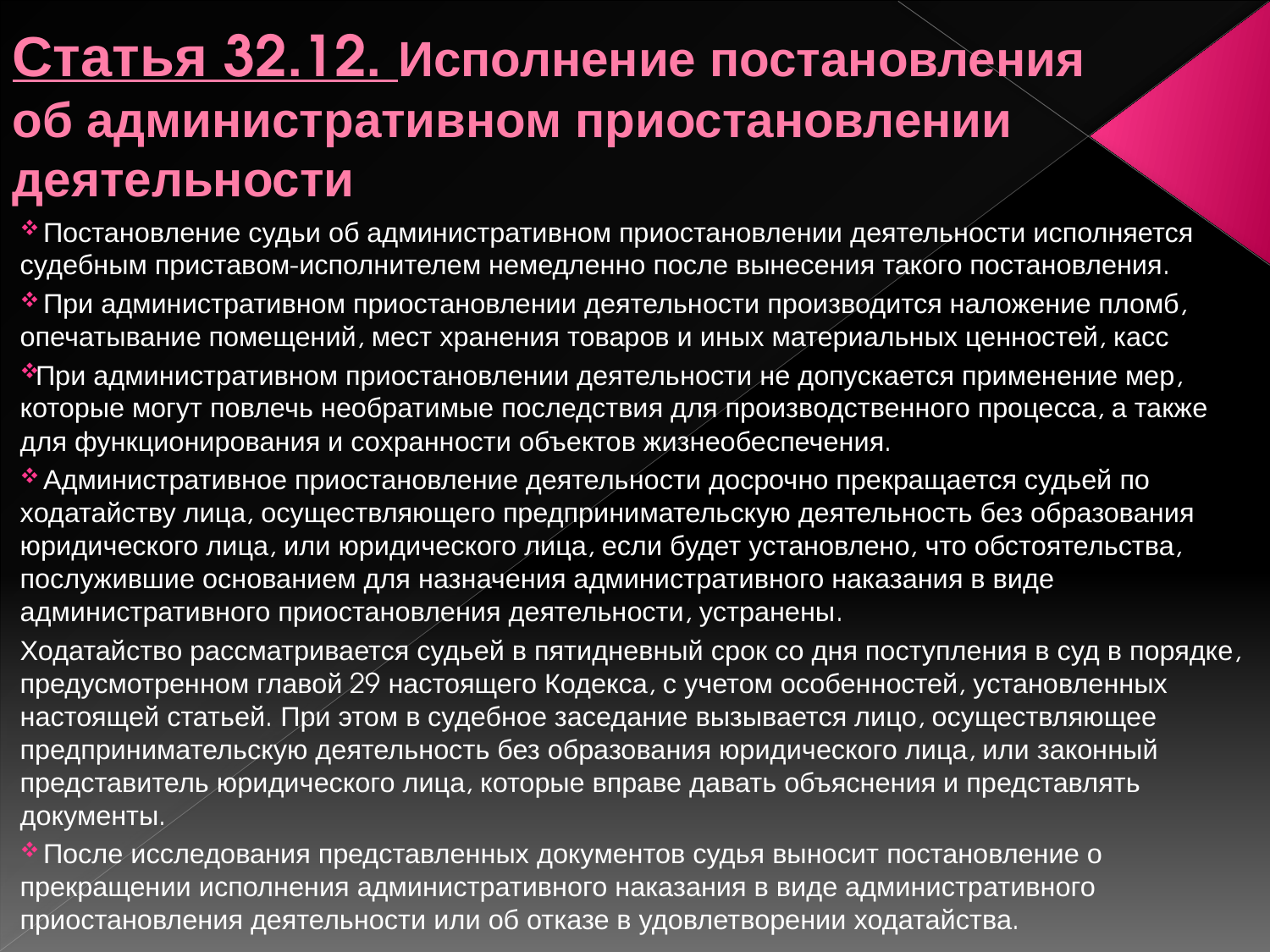

# Статья 32.12. Исполнение постановления об административном приостановлении деятельности
 Постановление судьи об административном приостановлении деятельности исполняется судебным приставом-исполнителем немедленно после вынесения такого постановления.
 При административном приостановлении деятельности производится наложение пломб, опечатывание помещений, мест хранения товаров и иных материальных ценностей, касс
При административном приостановлении деятельности не допускается применение мер, которые могут повлечь необратимые последствия для производственного процесса, а также для функционирования и сохранности объектов жизнеобеспечения.
 Административное приостановление деятельности досрочно прекращается судьей по ходатайству лица, осуществляющего предпринимательскую деятельность без образования юридического лица, или юридического лица, если будет установлено, что обстоятельства, послужившие основанием для назначения административного наказания в виде административного приостановления деятельности, устранены.
Ходатайство рассматривается судьей в пятидневный срок со дня поступления в суд в порядке, предусмотренном главой 29 настоящего Кодекса, с учетом особенностей, установленных настоящей статьей. При этом в судебное заседание вызывается лицо, осуществляющее предпринимательскую деятельность без образования юридического лица, или законный представитель юридического лица, которые вправе давать объяснения и представлять документы.
 После исследования представленных документов судья выносит постановление о прекращении исполнения административного наказания в виде административного приостановления деятельности или об отказе в удовлетворении ходатайства.